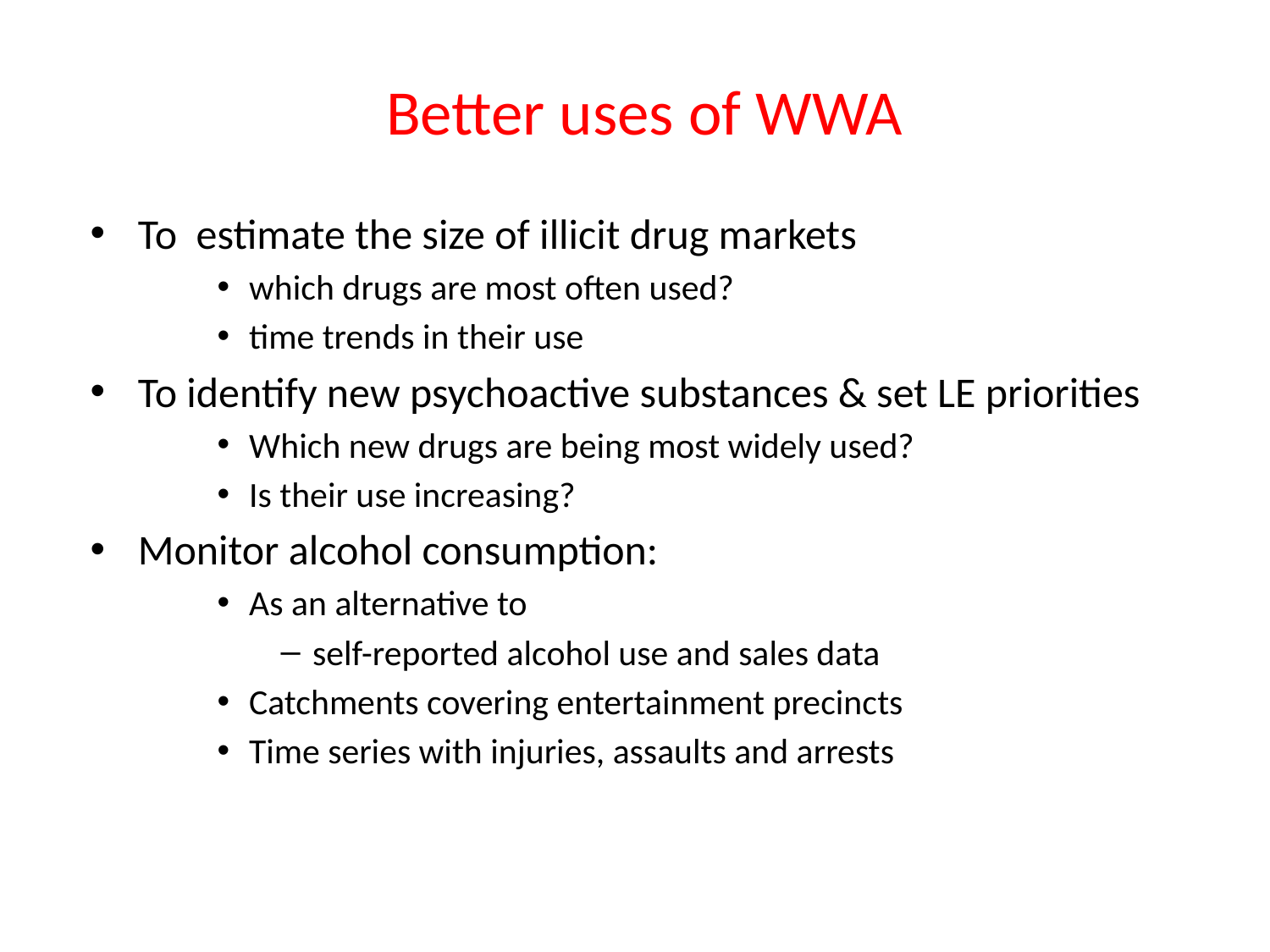

# Better uses of WWA
To  estimate the size of illicit drug markets
which drugs are most often used?
time trends in their use
To identify new psychoactive substances & set LE priorities
Which new drugs are being most widely used?
Is their use increasing?
Monitor alcohol consumption:
As an alternative to
self-reported alcohol use and sales data
Catchments covering entertainment precincts
Time series with injuries, assaults and arrests